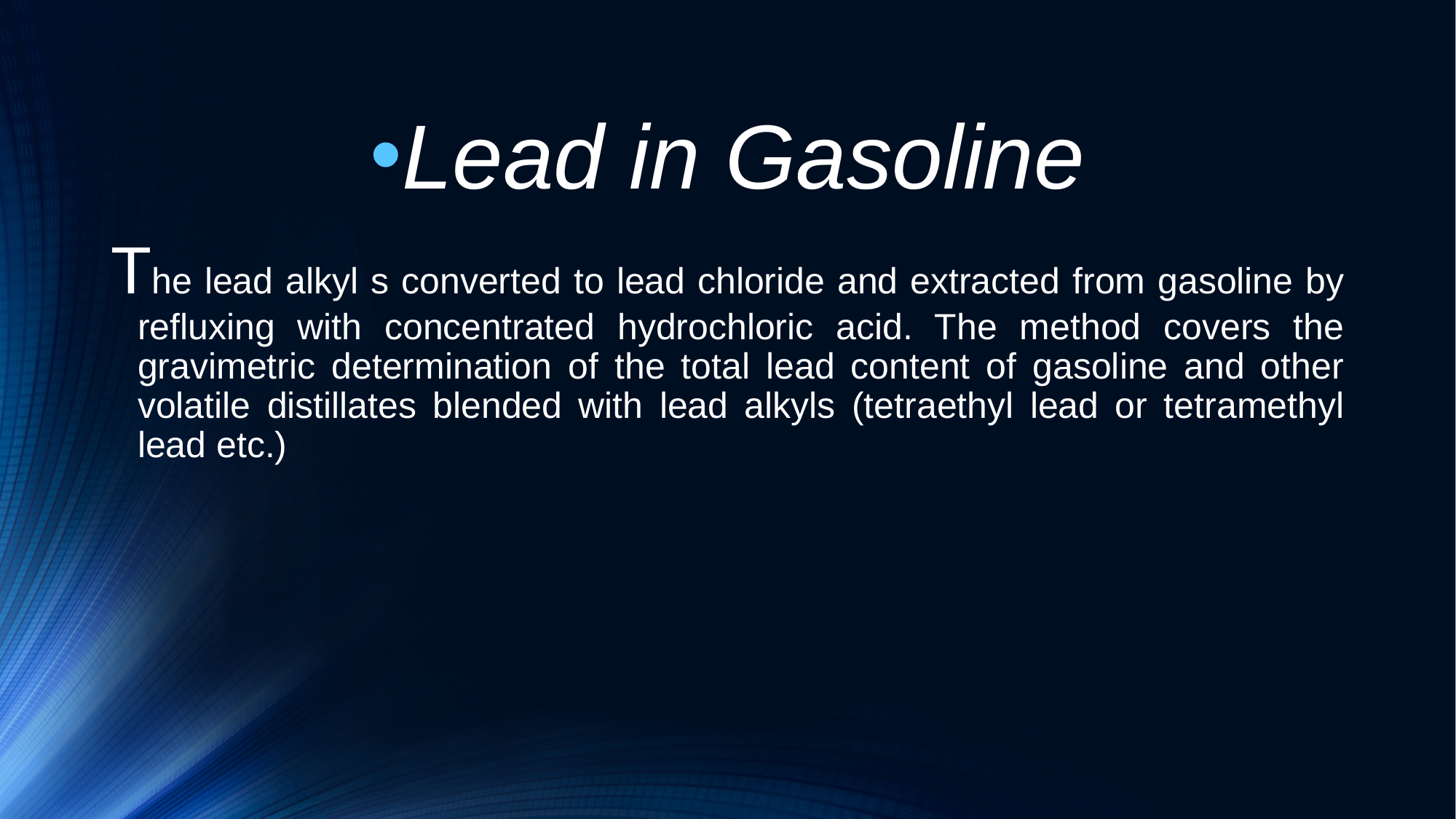

Lead in Gasoline
The lead alkyl s converted to lead chloride and extracted from gasoline by refluxing with concentrated hydrochloric acid. The method covers the gravimetric determination of the total lead content of gasoline and other volatile distillates blended with lead alkyls (tetraethyl lead or tetramethyl lead etc.)